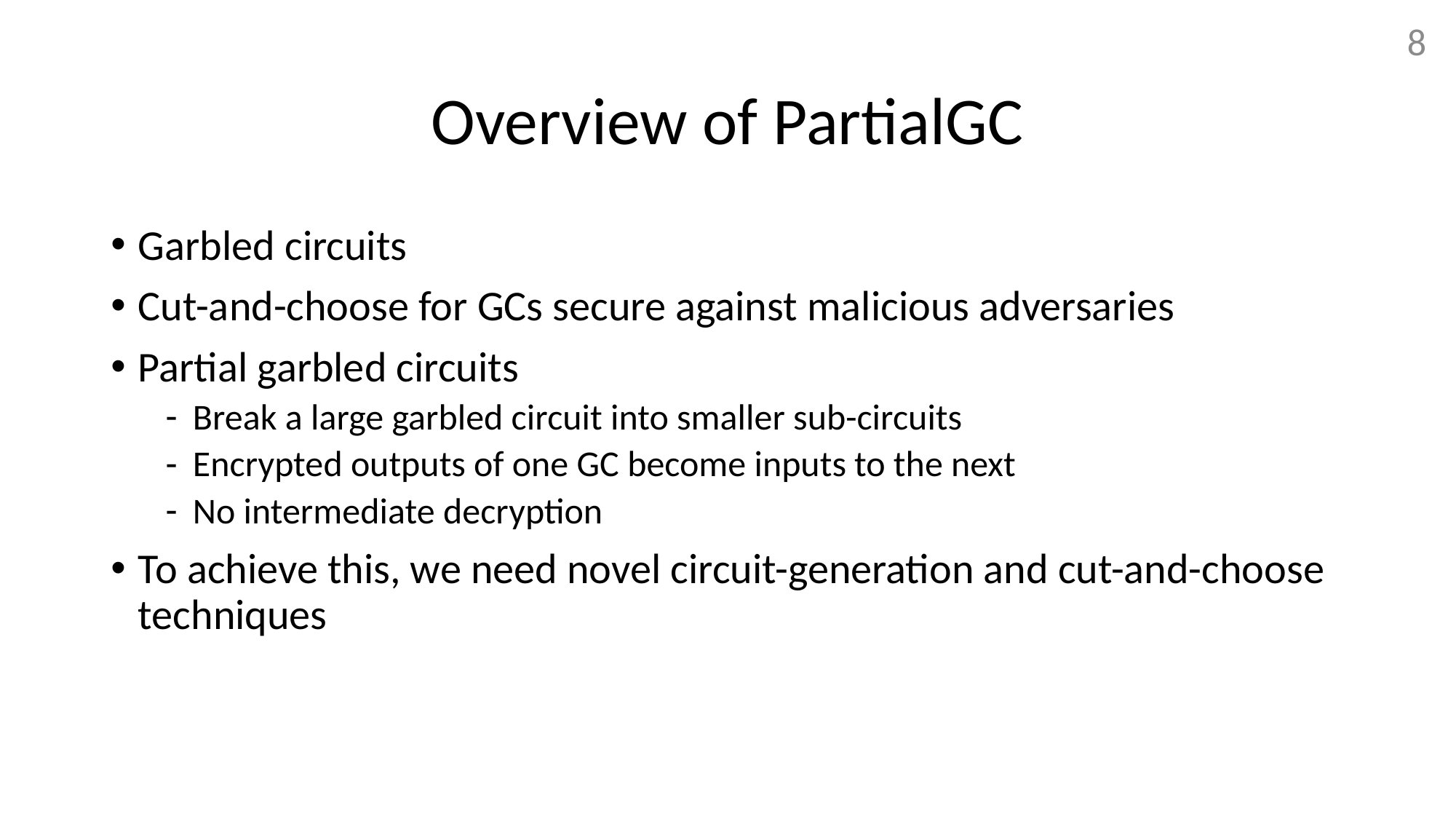

8
# Overview of PartialGC
Garbled circuits
Cut-and-choose for GCs secure against malicious adversaries
Partial garbled circuits
Break a large garbled circuit into smaller sub-circuits
Encrypted outputs of one GC become inputs to the next
No intermediate decryption
To achieve this, we need novel circuit-generation and cut-and-choose techniques